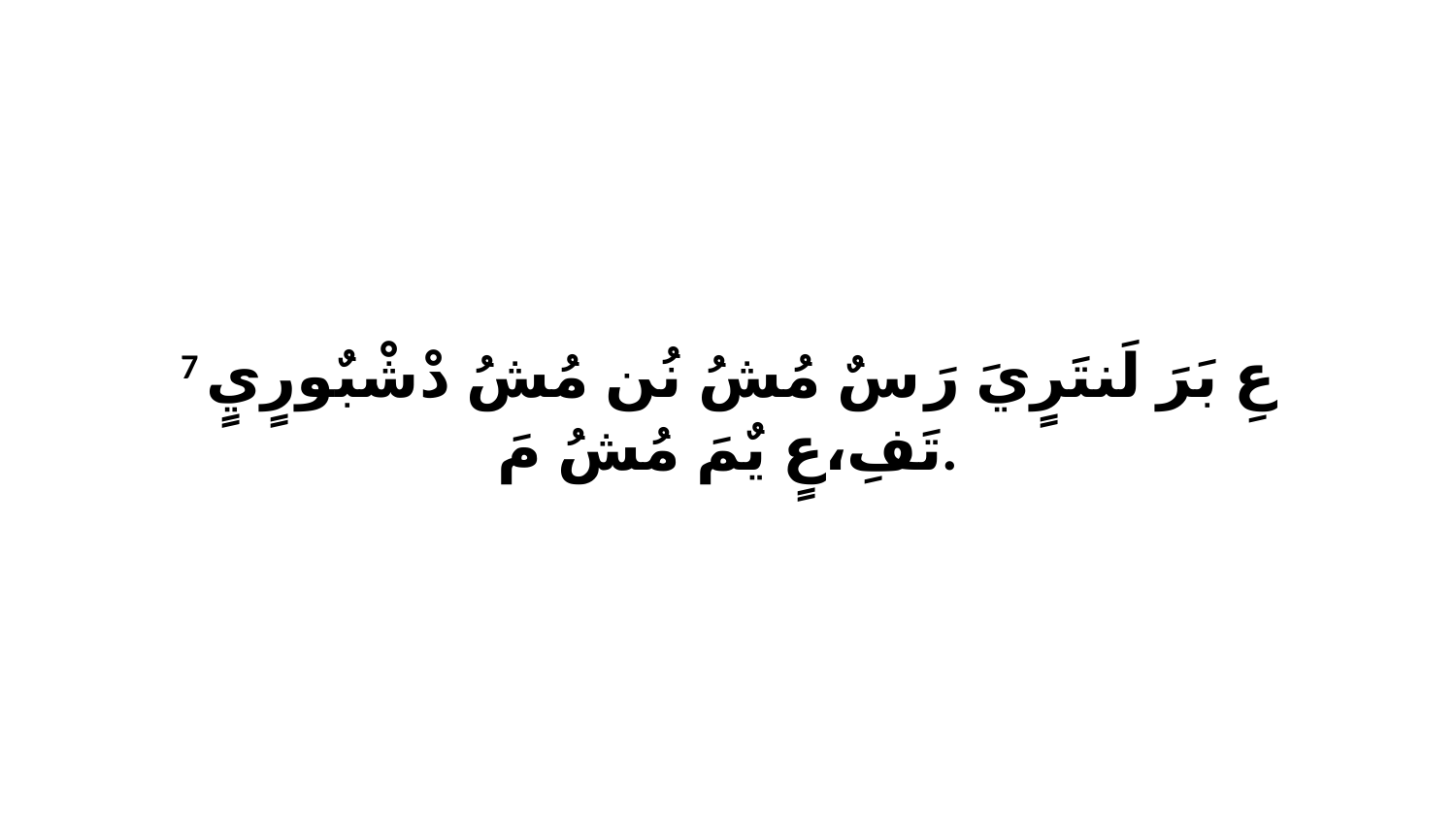

7 عِ بَرَ لَنتَرٍيَ رَ سٌ مُشُ نُن مُشُ دْشْبٌورٍيٍ تَفِ،عٍ يٌمَ مُشُ مَ.